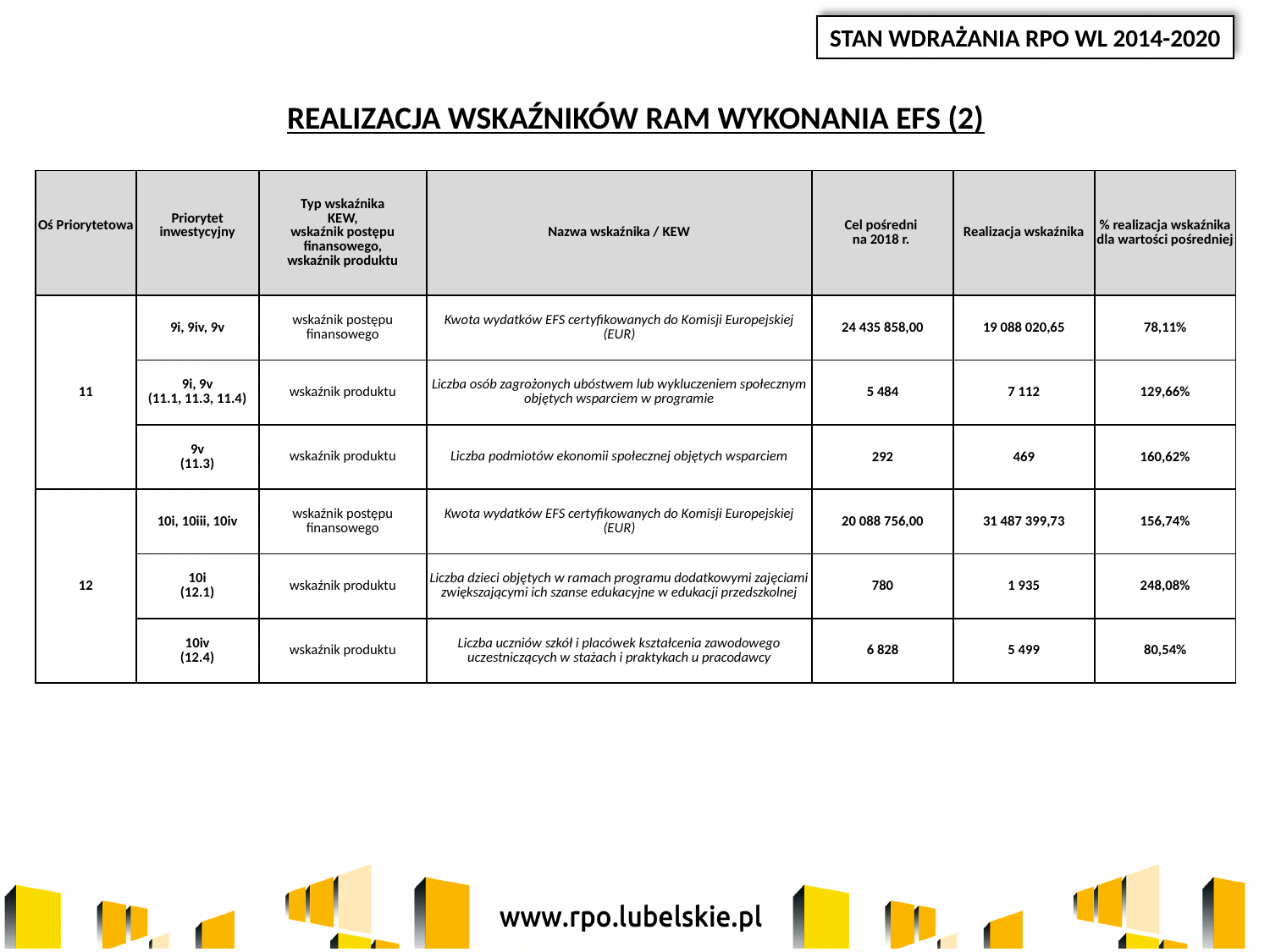

STAN WDRAŻANIA RPO WL 2014-2020
REALIZACJA WSKAŹNIKÓW RAM WYKONANIA EFS (2)
| Oś Priorytetowa | Priorytet inwestycyjny | Typ wskaźnika KEW, wskaźnik postępu finansowego, wskaźnik produktu | Nazwa wskaźnika / KEW | Cel pośredni na 2018 r. | Realizacja wskaźnika | % realizacja wskaźnika dla wartości pośredniej |
| --- | --- | --- | --- | --- | --- | --- |
| 11 | 9i, 9iv, 9v | wskaźnik postępu finansowego | Kwota wydatków EFS certyfikowanych do Komisji Europejskiej (EUR) | 24 435 858,00 | 19 088 020,65 | 78,11% |
|  | 9i, 9v (11.1, 11.3, 11.4) | wskaźnik produktu | Liczba osób zagrożonych ubóstwem lub wykluczeniem społecznym objętych wsparciem w programie | 5 484 | 7 112 | 129,66% |
|  | 9v (11.3) | wskaźnik produktu | Liczba podmiotów ekonomii społecznej objętych wsparciem | 292 | 469 | 160,62% |
| 12 | 10i, 10iii, 10iv | wskaźnik postępu finansowego | Kwota wydatków EFS certyfikowanych do Komisji Europejskiej (EUR) | 20 088 756,00 | 31 487 399,73 | 156,74% |
|  | 10i (12.1) | wskaźnik produktu | Liczba dzieci objętych w ramach programu dodatkowymi zajęciami zwiększającymi ich szanse edukacyjne w edukacji przedszkolnej | 780 | 1 935 | 248,08% |
|  | 10iv (12.4) | wskaźnik produktu | Liczba uczniów szkół i placówek kształcenia zawodowego uczestniczących w stażach i praktykach u pracodawcy | 6 828 | 5 499 | 80,54% |